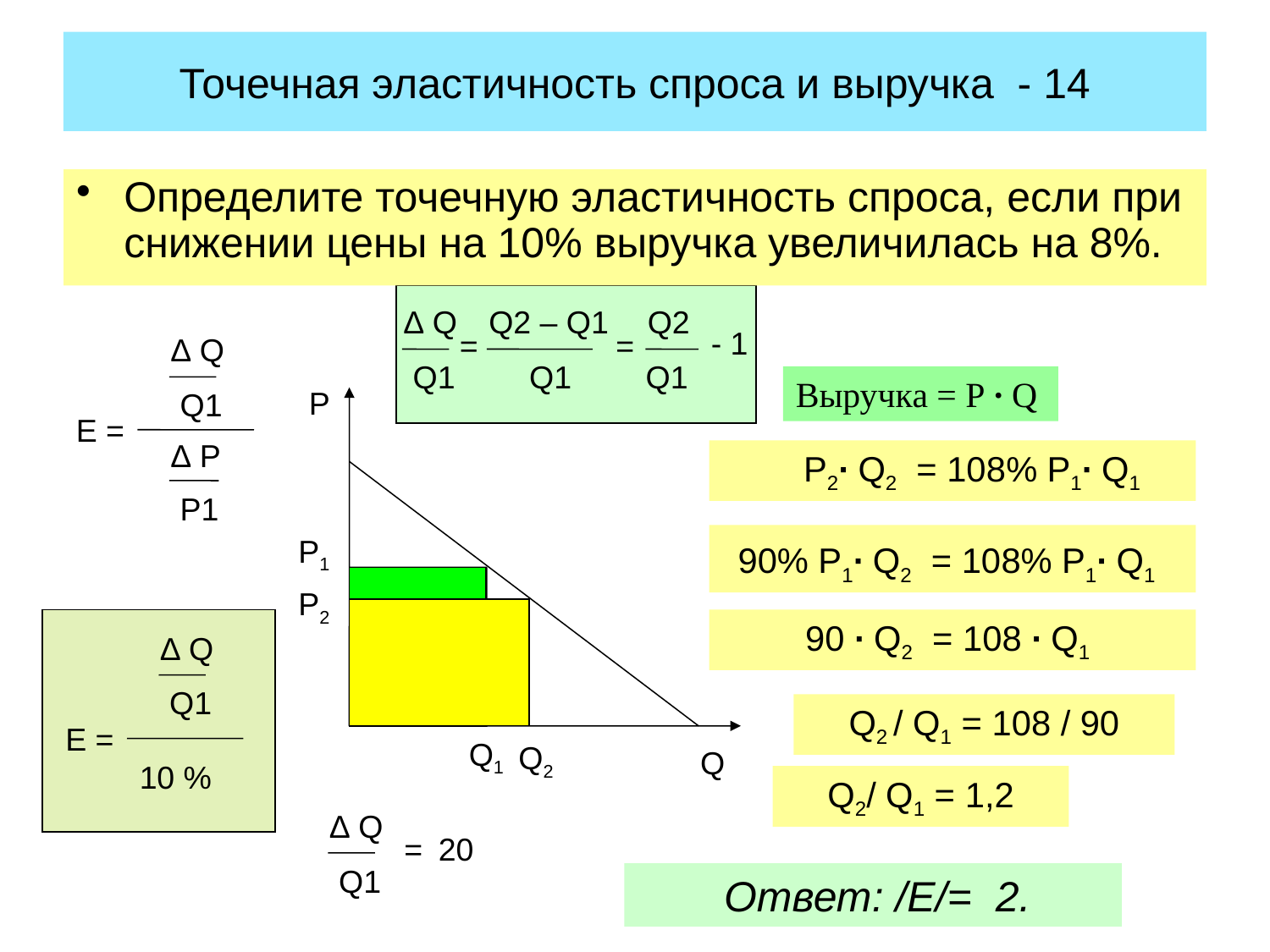

Точечная эластичность спроса и выручка  - 14
Определите точечную эластичность спроса, если при снижении цены на 10% выручка увеличилась на 8%.

∆ Q
Q2 – Q1
Q2
- 1
=
=
∆ Q

 Q1
 Q1
 Q1
Выручка = Р ∙ Q

Р
 Q1

Е =

∆ Р
     Р2∙ Q2  = 108% Р1∙ Q1

 Р1
Р1
90% Р1∙ Q2  = 108% Р1∙ Q1

Р2

90 ∙ Q2  = 108 ∙ Q1
∆ Q

 Q1
Q2 / Q1 = 108 / 90
Е =

Q1
Q2
Q

10 %
Q2/ Q1 = 1,2
∆ Q
=
20

 Q1
 Ответ: /Е/=  2.